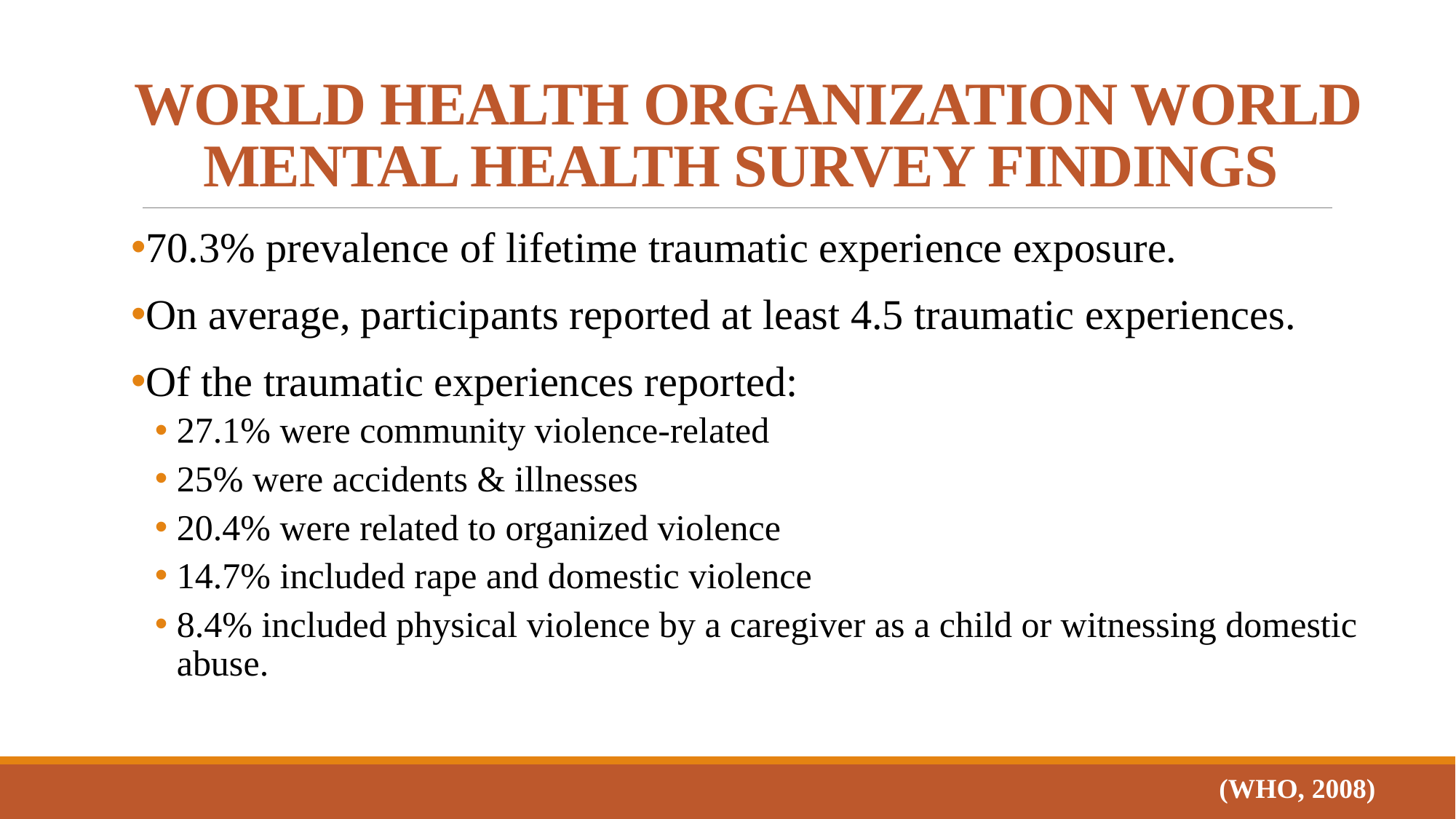

WORLD HEALTH ORGANIZATION WORLD MENTAL HEALTH SURVEY FINDINGS
70.3% prevalence of lifetime traumatic experience exposure.
On average, participants reported at least 4.5 traumatic experiences.
Of the traumatic experiences reported:
27.1% were community violence-related
25% were accidents & illnesses
20.4% were related to organized violence
14.7% included rape and domestic violence
8.4% included physical violence by a caregiver as a child or witnessing domestic abuse.

(WHO, 2008)